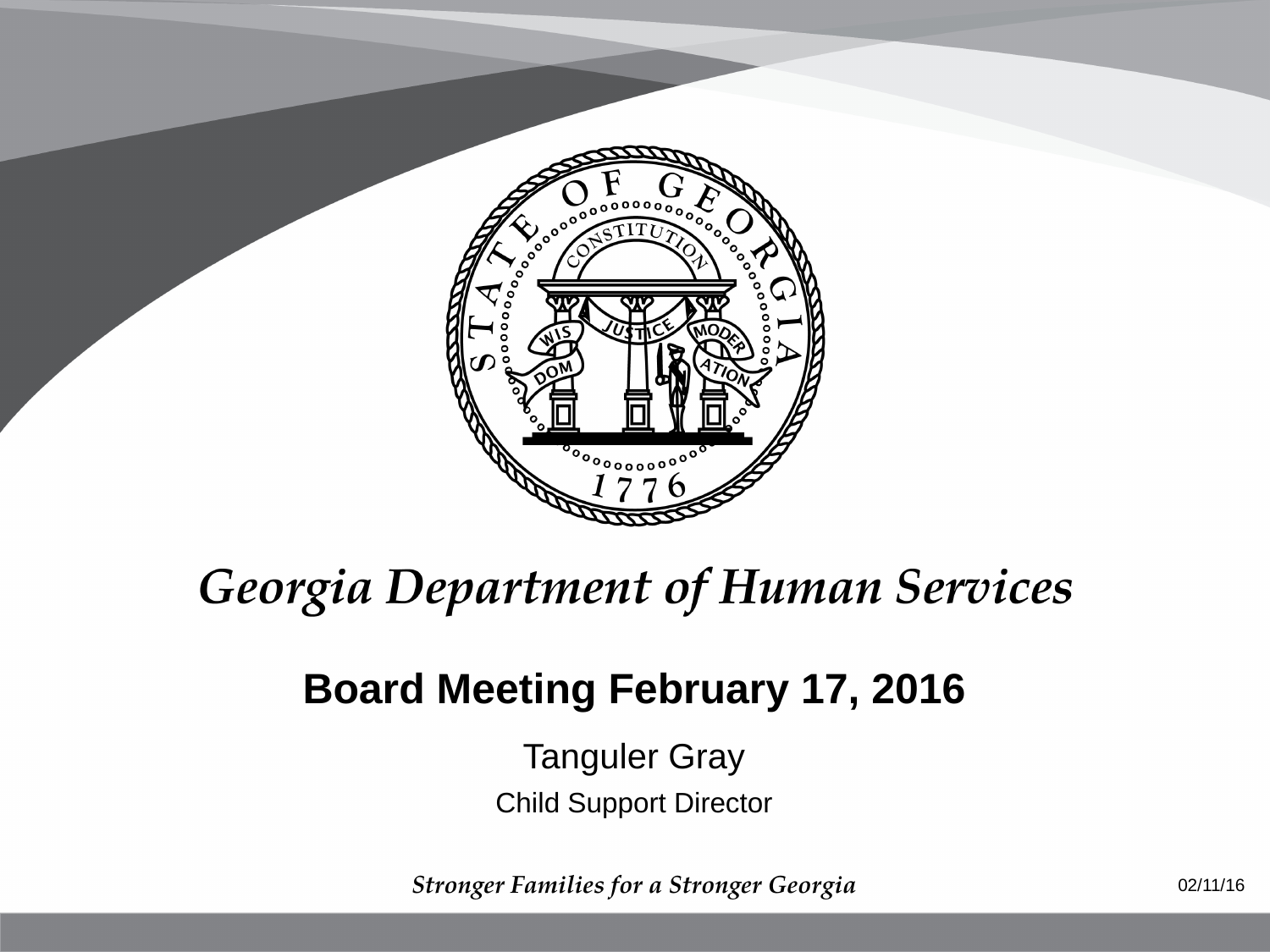

Board Meeting February 17, 2016
Tanguler Gray
Child Support Director
Stronger Families for a Stronger Georgia
02/11/16